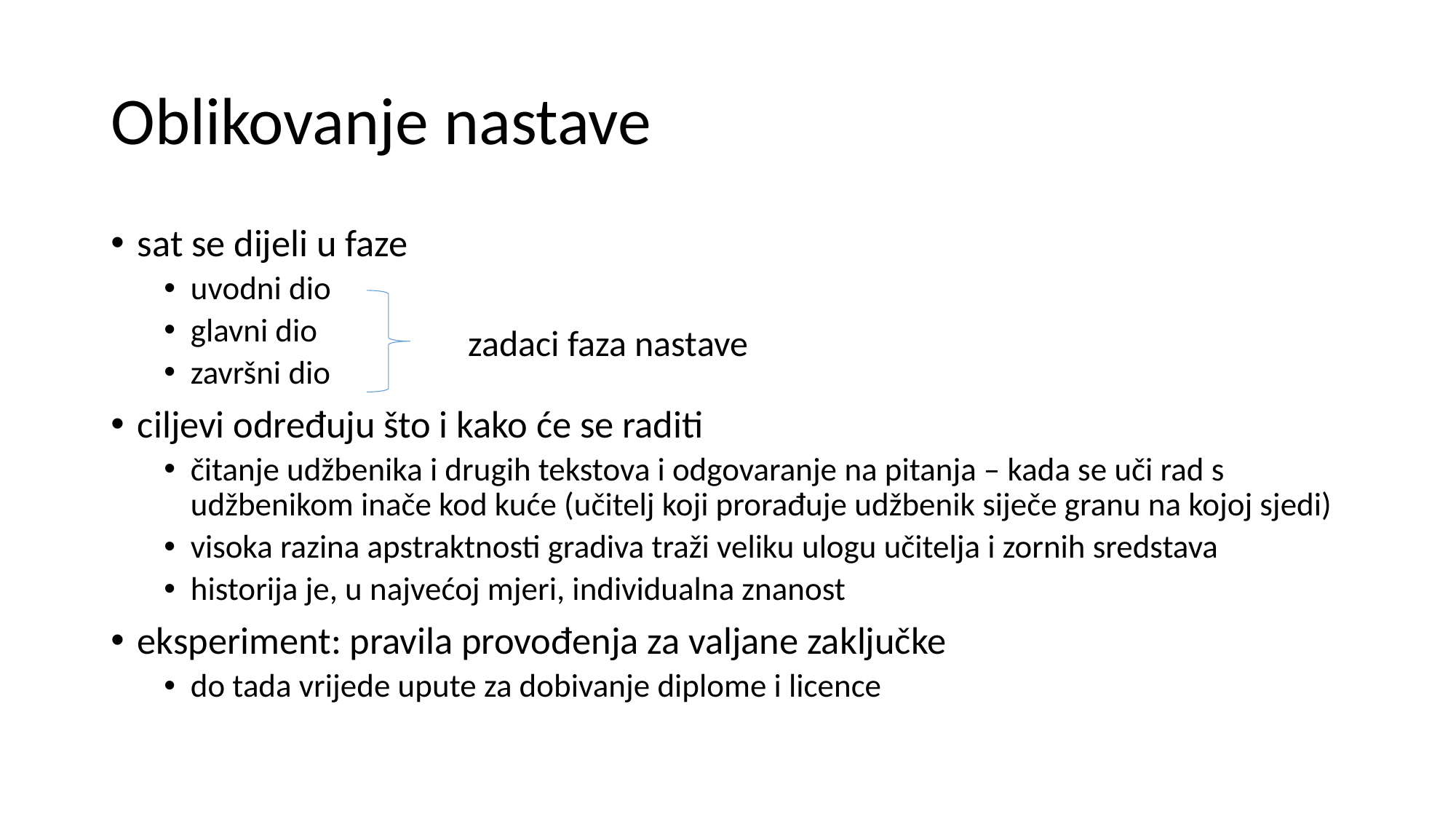

# Oblikovanje nastave
sat se dijeli u faze
uvodni dio
glavni dio
završni dio
ciljevi određuju što i kako će se raditi
čitanje udžbenika i drugih tekstova i odgovaranje na pitanja – kada se uči rad s udžbenikom inače kod kuće (učitelj koji prorađuje udžbenik siječe granu na kojoj sjedi)
visoka razina apstraktnosti gradiva traži veliku ulogu učitelja i zornih sredstava
historija je, u najvećoj mjeri, individualna znanost
eksperiment: pravila provođenja za valjane zaključke
do tada vrijede upute za dobivanje diplome i licence

zadaci faza nastave